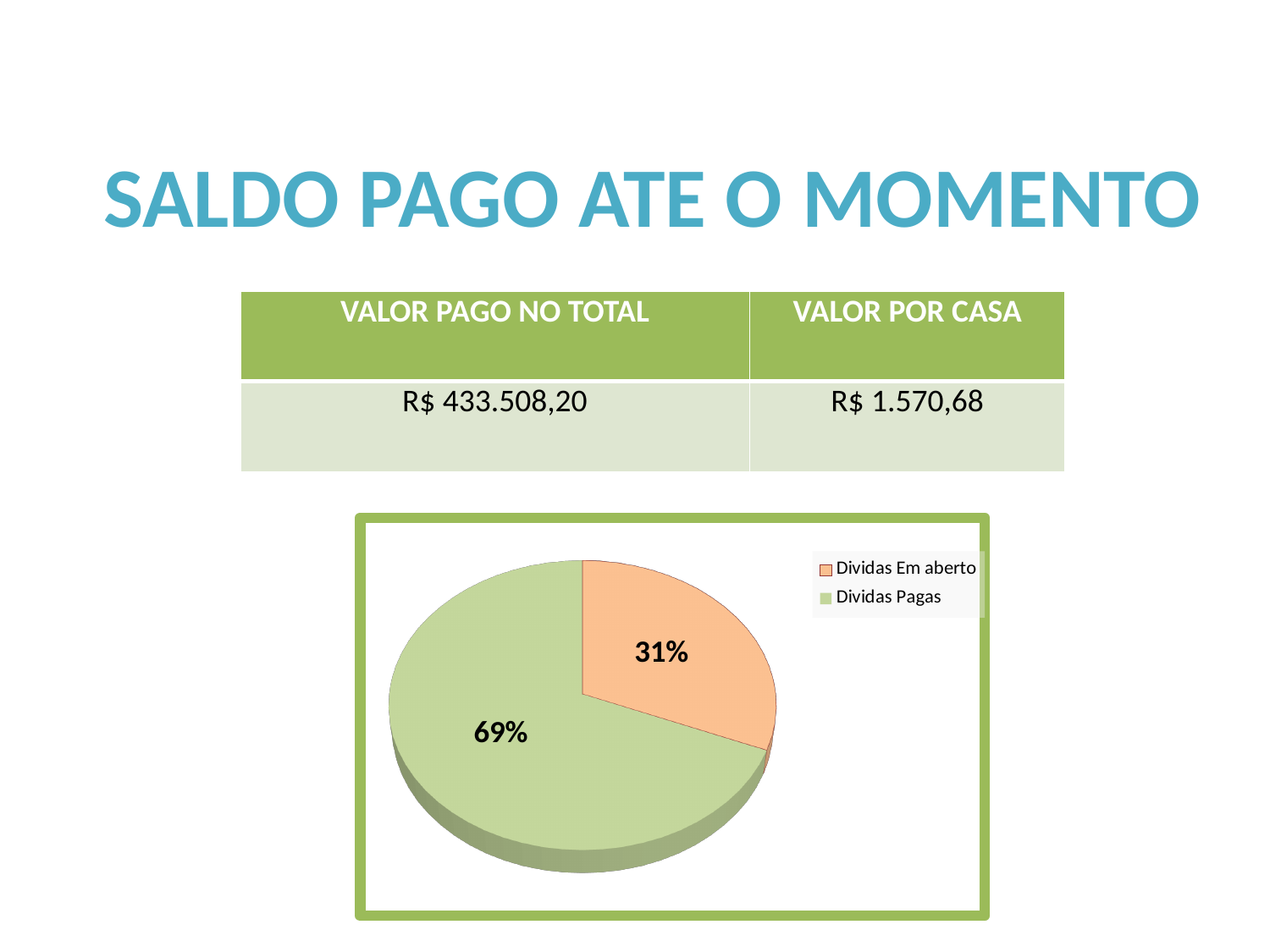

SALDO PAGO ATE O MOMENTO
| VALOR PAGO NO TOTAL | VALOR POR CASA |
| --- | --- |
| R$ 433.508,20 | R$ 1.570,68 |

[unsupported chart]